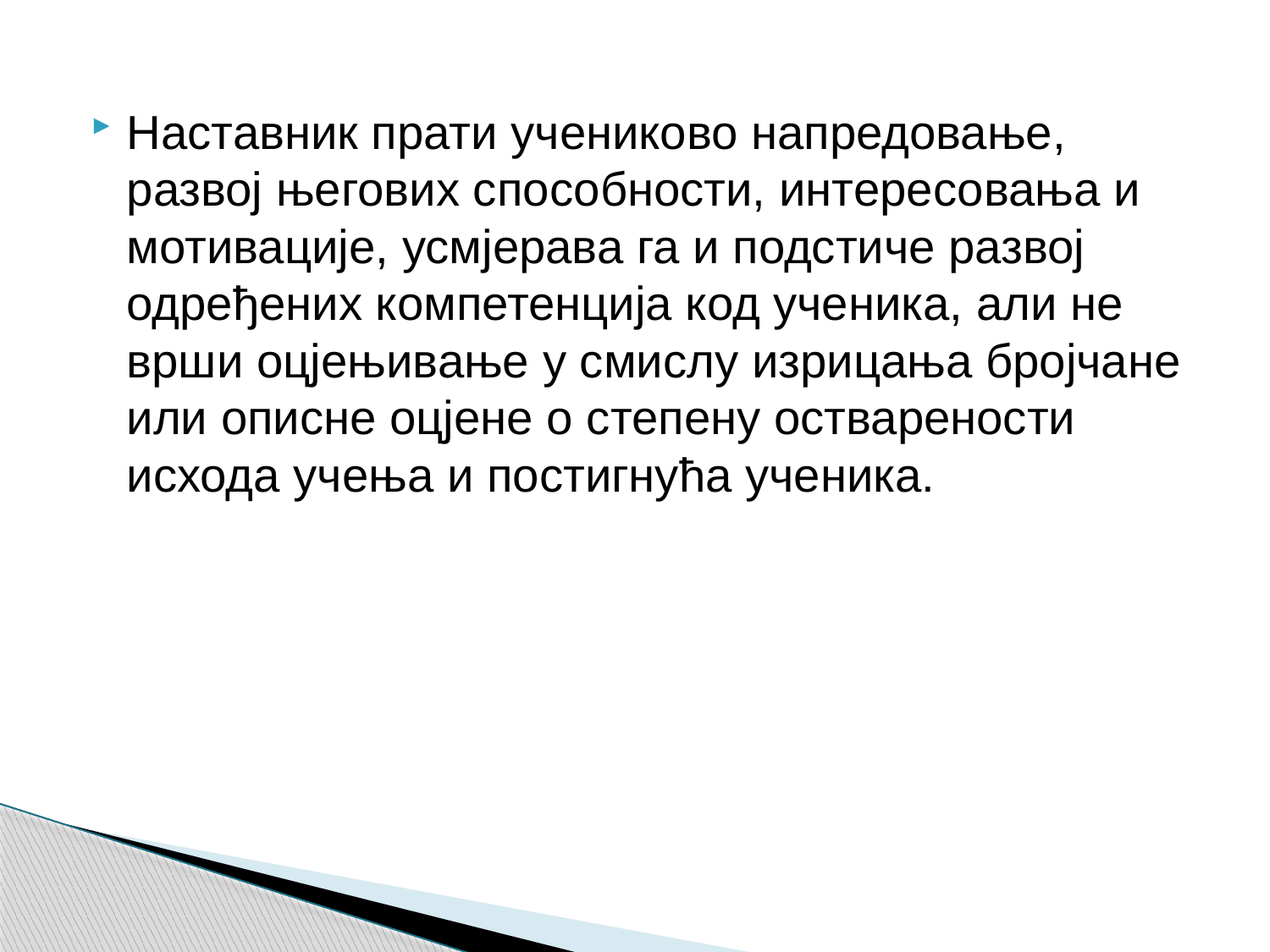

Наставник прати учениково напредовање, развој његових способности, интересовања и мотивације, усмјерава га и подстиче развој одређених компетенција код ученика, али не врши оцјењивање у смислу изрицања бројчане или описне оцјене о степену остварености исхода учења и постигнућа ученика.